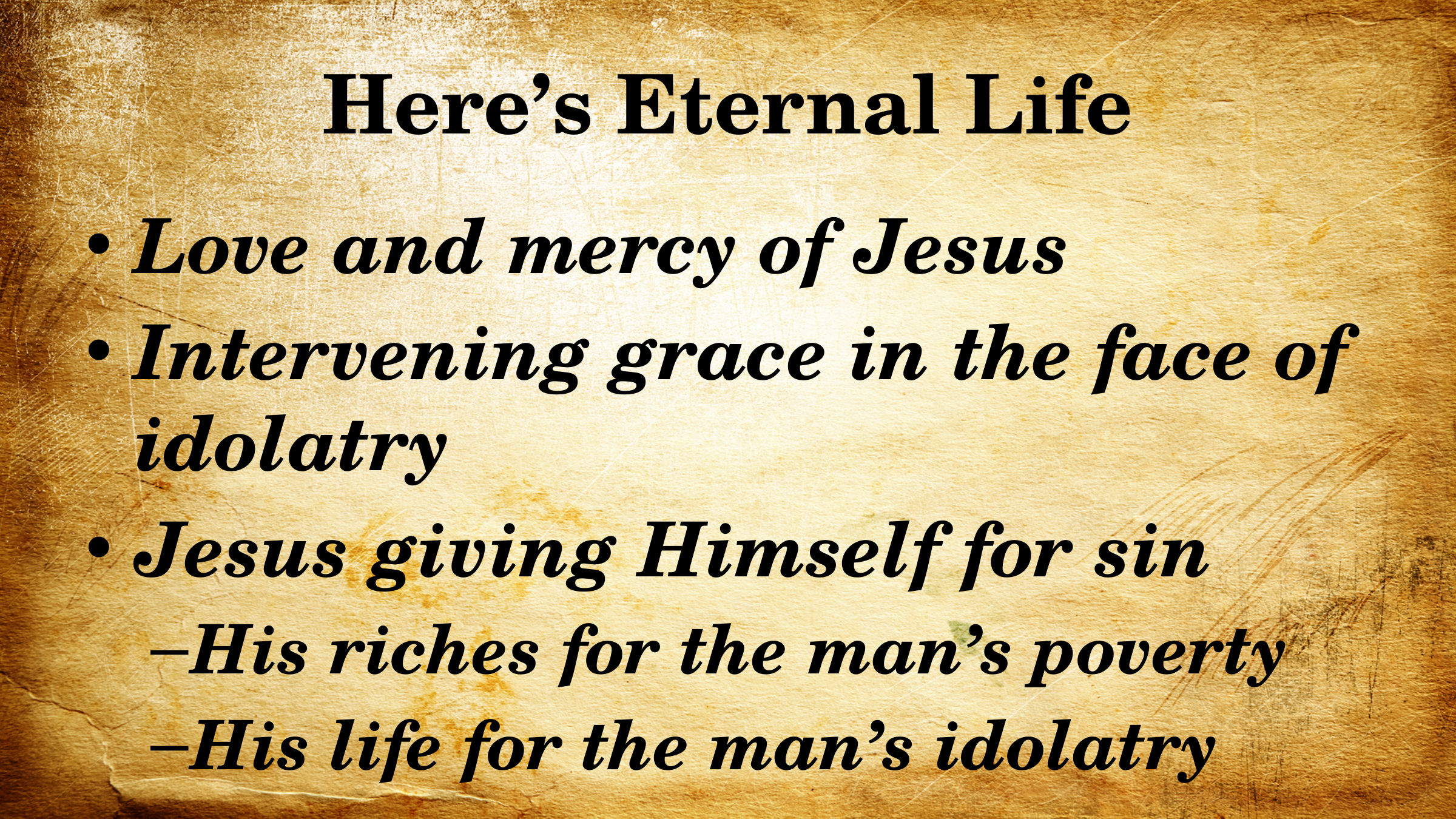

# Here’s Eternal Life
Love and mercy of Jesus
Intervening grace in the face of idolatry
Jesus giving Himself for sin
His riches for the man’s poverty
His life for the man’s idolatry